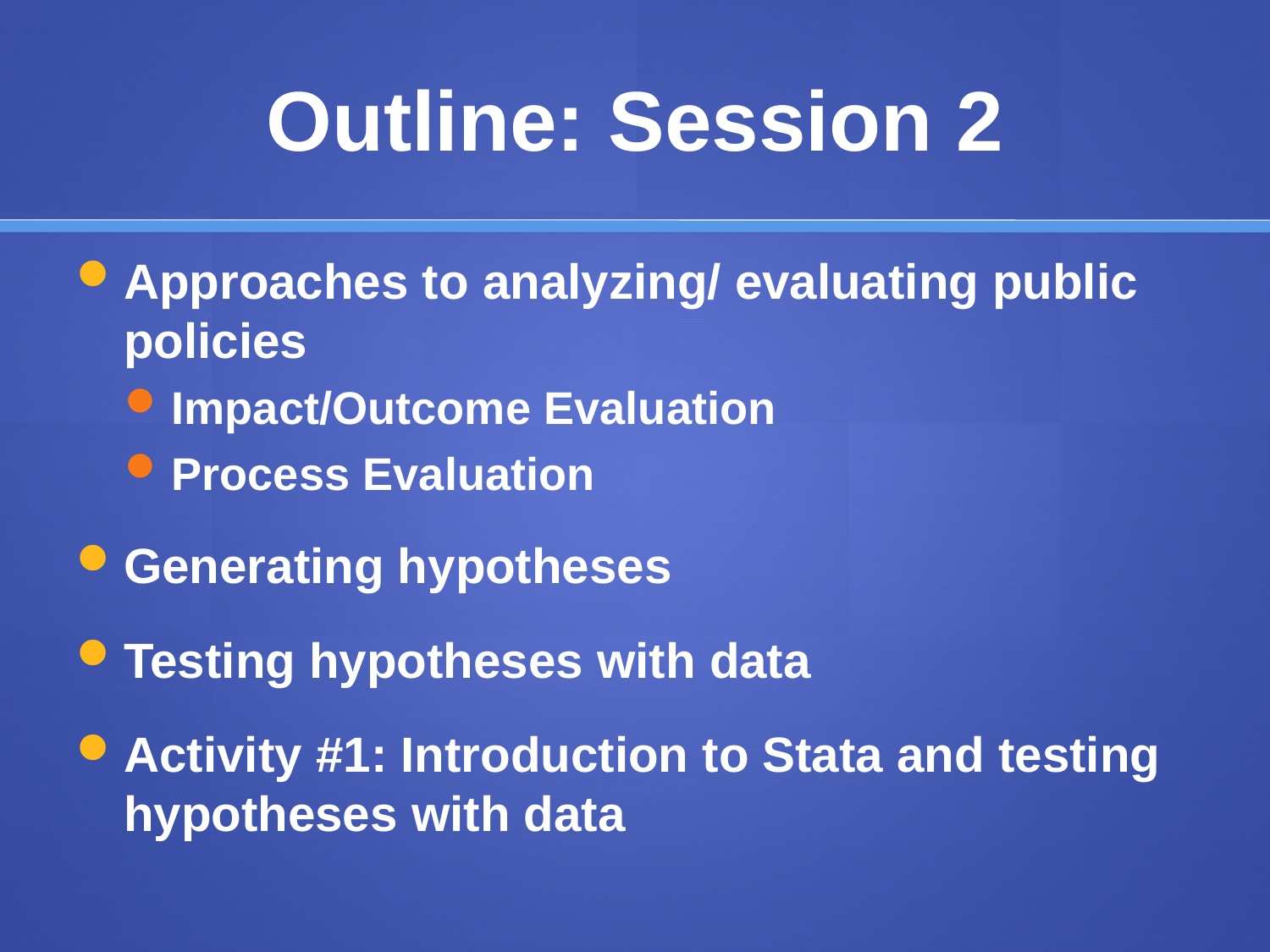

# Outline: Session 2
Approaches to analyzing/ evaluating public policies
Impact/Outcome Evaluation
Process Evaluation
Generating hypotheses
Testing hypotheses with data
Activity #1: Introduction to Stata and testing hypotheses with data